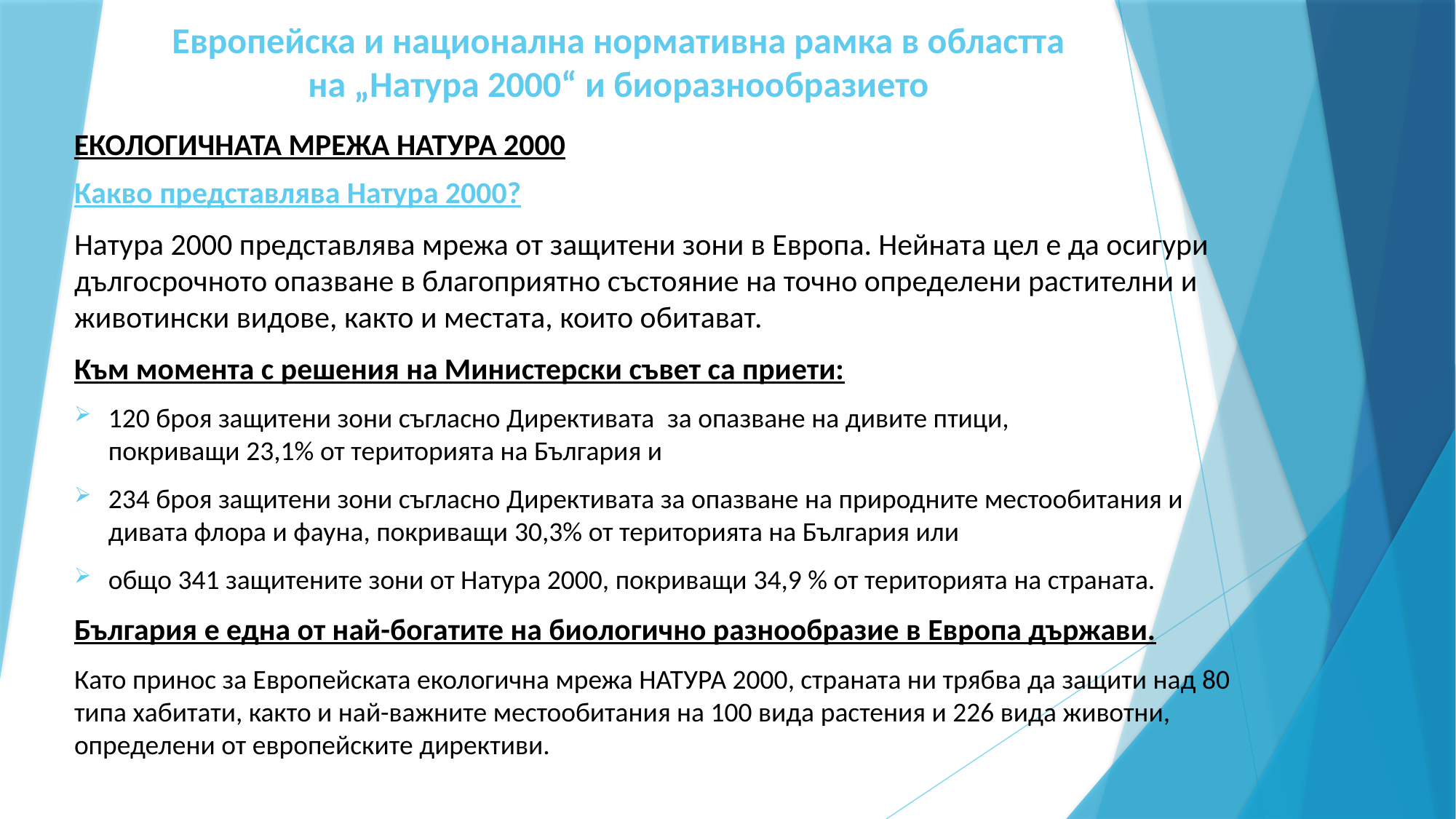

# Европейска и национална нормативна рамка в областта на „Натура 2000“ и биоразнообразието
ЕКОЛОГИЧНАТА МРЕЖА НАТУРА 2000
Какво представлява Натура 2000?
Натура 2000 представлява мрежа от защитени зони в Европа. Нейната цел е да осигури дългосрочното опазване в благоприятно състояние на точно определени растителни и животински видове, както и местата, които обитават.
Към момента с решения на Министерски съвет са приети:
120 броя защитени зони съгласно Директивата  за опазване на дивите птици, покриващи 23,1% от територията на България и
234 броя защитени зони съгласно Директивата за опазване на природните местообитания и дивата флора и фауна, покриващи 30,3% от територията на България или
общо 341 защитените зони от Натура 2000, покриващи 34,9 % от територията на страната.
България е една от най-богатите на биологично разнообразие в Европа държави.
Като принос за Европейската екологична мрежа НАТУРА 2000, страната ни трябва да защити над 80 типа хабитати, както и най-важните местообитания на 100 вида растения и 226 вида животни, определени от европейските директиви.